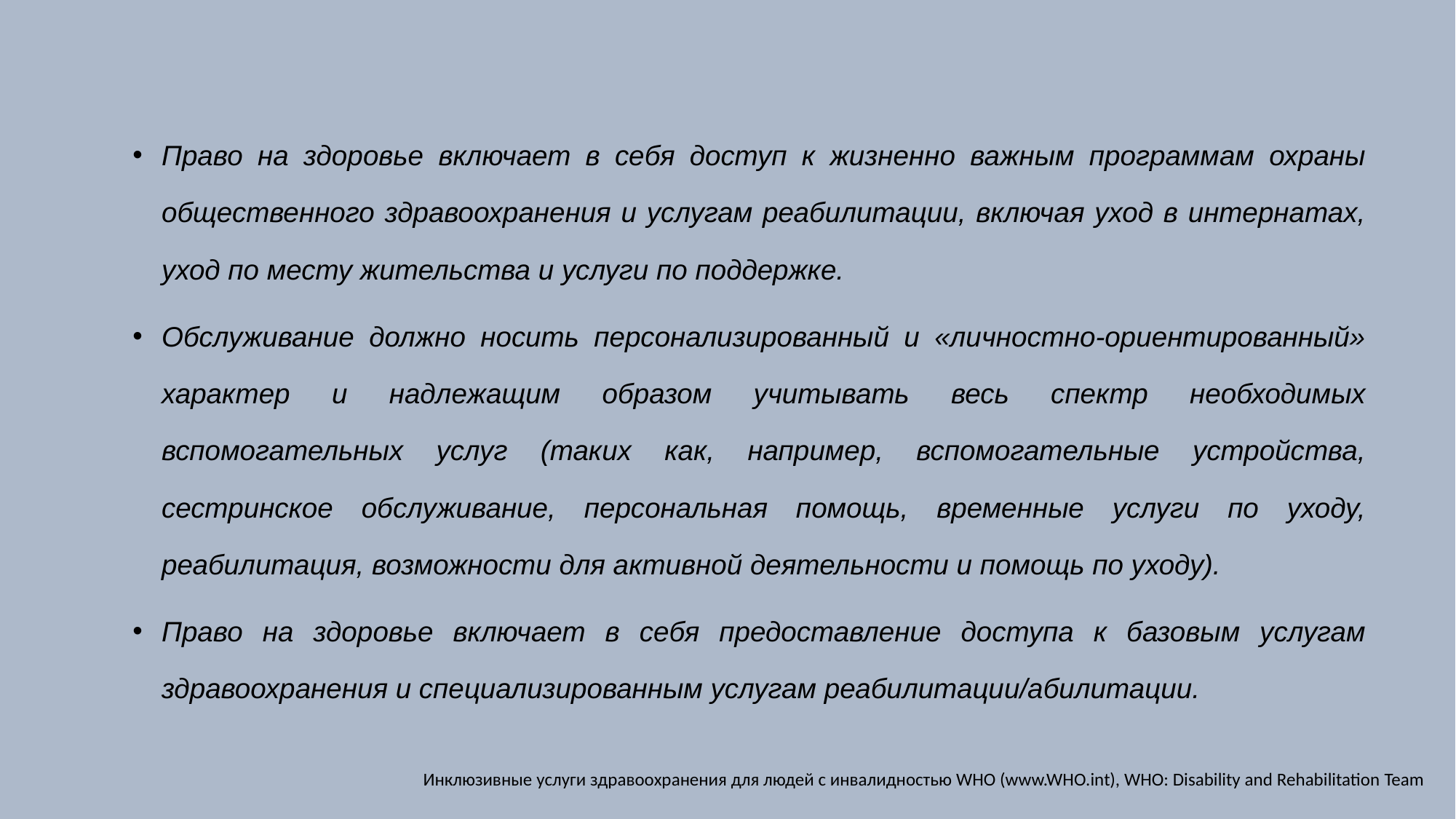

Право на здоровье включает в себя доступ к жизненно важным программам охраны общественного здравоохранения и услугам реабилитации, включая уход в интернатах, уход по месту жительства и услуги по поддержке.
Обслуживание должно носить персонализированный и «личностно-ориентированный» характер и надлежащим образом учитывать весь спектр необходимых вспомогательных услуг (таких как, например, вспомогательные устройства, сестринское обслуживание, персональная помощь, временные услуги по уходу, реабилитация, возможности для активной деятельности и помощь по уходу).
Право на здоровье включает в себя предоставление доступа к базовым услугам здравоохранения и специализированным услугам реабилитации/абилитации.
Инклюзивные услуги здравоохранения для людей с инвалидностью WHO (www.WHO.int), WHO: Disability and Rehabilitation Team